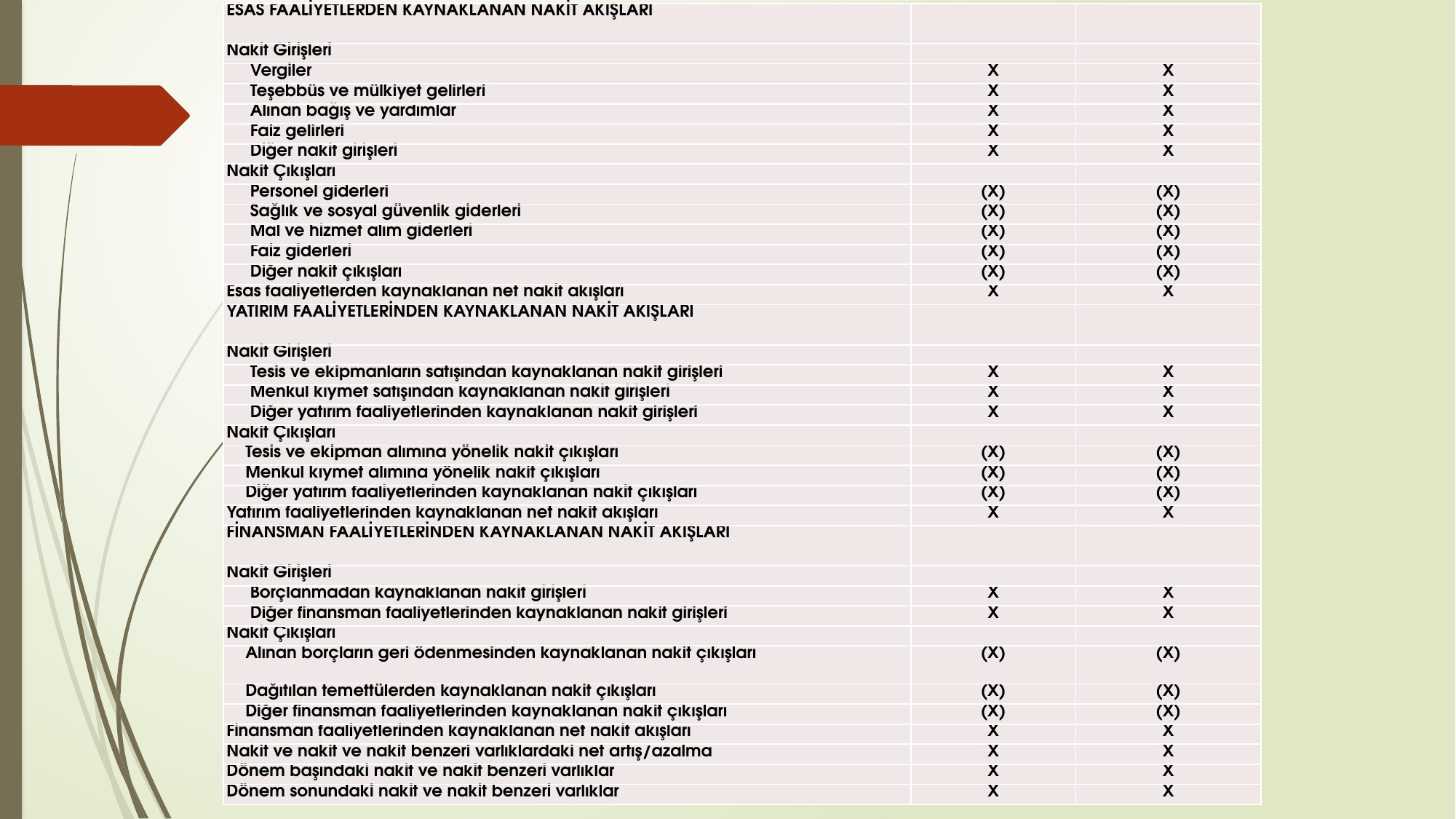

| ESAS FAALİYETLERDEN KAYNAKLANAN NAKİT AKIŞLARI |  |  |
| --- | --- | --- |
| Nakit Girişleri |  |  |
| Vergiler | X | X |
| Teşebbüs ve mülkiyet gelirleri | X | X |
| Alınan bağış ve yardımlar | X | X |
| Faiz gelirleri | X | X |
| Diğer nakit girişleri | X | X |
| Nakit Çıkışları |  |  |
| Personel giderleri | (X) | (X) |
| Sağlık ve sosyal güvenlik giderleri | (X) | (X) |
| Mal ve hizmet alım giderleri | (X) | (X) |
| Faiz giderleri | (X) | (X) |
| Diğer nakit çıkışları | (X) | (X) |
| Esas faaliyetlerden kaynaklanan net nakit akışları | X | X |
| YATIRIM FAALİYETLERİNDEN KAYNAKLANAN NAKİT AKIŞLARI |  |  |
| Nakit Girişleri |  |  |
| Tesis ve ekipmanların satışından kaynaklanan nakit girişleri | X | X |
| Menkul kıymet satışından kaynaklanan nakit girişleri | X | X |
| Diğer yatırım faaliyetlerinden kaynaklanan nakit girişleri | X | X |
| Nakit Çıkışları |  |  |
| Tesis ve ekipman alımına yönelik nakit çıkışları | (X) | (X) |
| Menkul kıymet alımına yönelik nakit çıkışları | (X) | (X) |
| Diğer yatırım faaliyetlerinden kaynaklanan nakit çıkışları | (X) | (X) |
| Yatırım faaliyetlerinden kaynaklanan net nakit akışları | X | X |
| FİNANSMAN FAALİYETLERİNDEN KAYNAKLANAN NAKİT AKIŞLARI |  |  |
| Nakit Girişleri |  |  |
| Borçlanmadan kaynaklanan nakit girişleri | X | X |
| Diğer finansman faaliyetlerinden kaynaklanan nakit girişleri | X | X |
| Nakit Çıkışları |  |  |
| Alınan borçların geri ödenmesinden kaynaklanan nakit çıkışları | (X) | (X) |
| Dağıtılan temettülerden kaynaklanan nakit çıkışları | (X) | (X) |
| Diğer finansman faaliyetlerinden kaynaklanan nakit çıkışları | (X) | (X) |
| Finansman faaliyetlerinden kaynaklanan net nakit akışları | X | X |
| Nakit ve nakit ve nakit benzeri varlıklardaki net artış/azalma | X | X |
| Dönem başındaki nakit ve nakit benzeri varlıklar | X | X |
| Dönem sonundaki nakit ve nakit benzeri varlıklar | X | X |